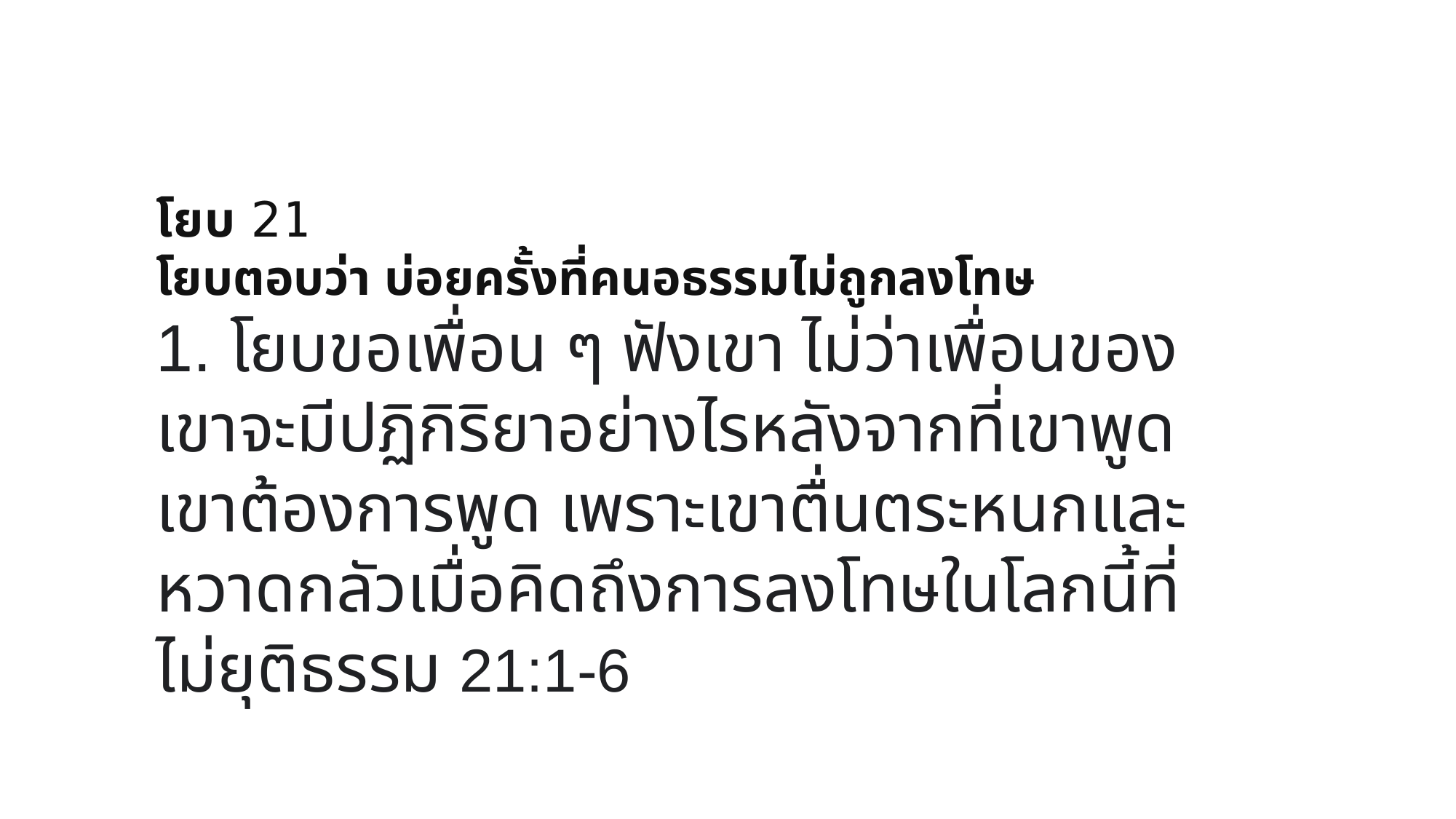

โยบ 21
โยบตอบว่า บ่อยครั้งที่คนอธรรมไม่ถูกลงโทษ
1. โยบขอเพื่อน ๆ ฟังเขา ไม่ว่าเพื่อนของเขาจะมีปฏิกิริยาอย่างไรหลังจากที่เขาพูด เขาต้องการพูด เพราะเขาตื่นตระหนกและหวาดกลัวเมื่อคิดถึงการลงโทษในโลกนี้ที่ไม่ยุติธรรม 21:1-6